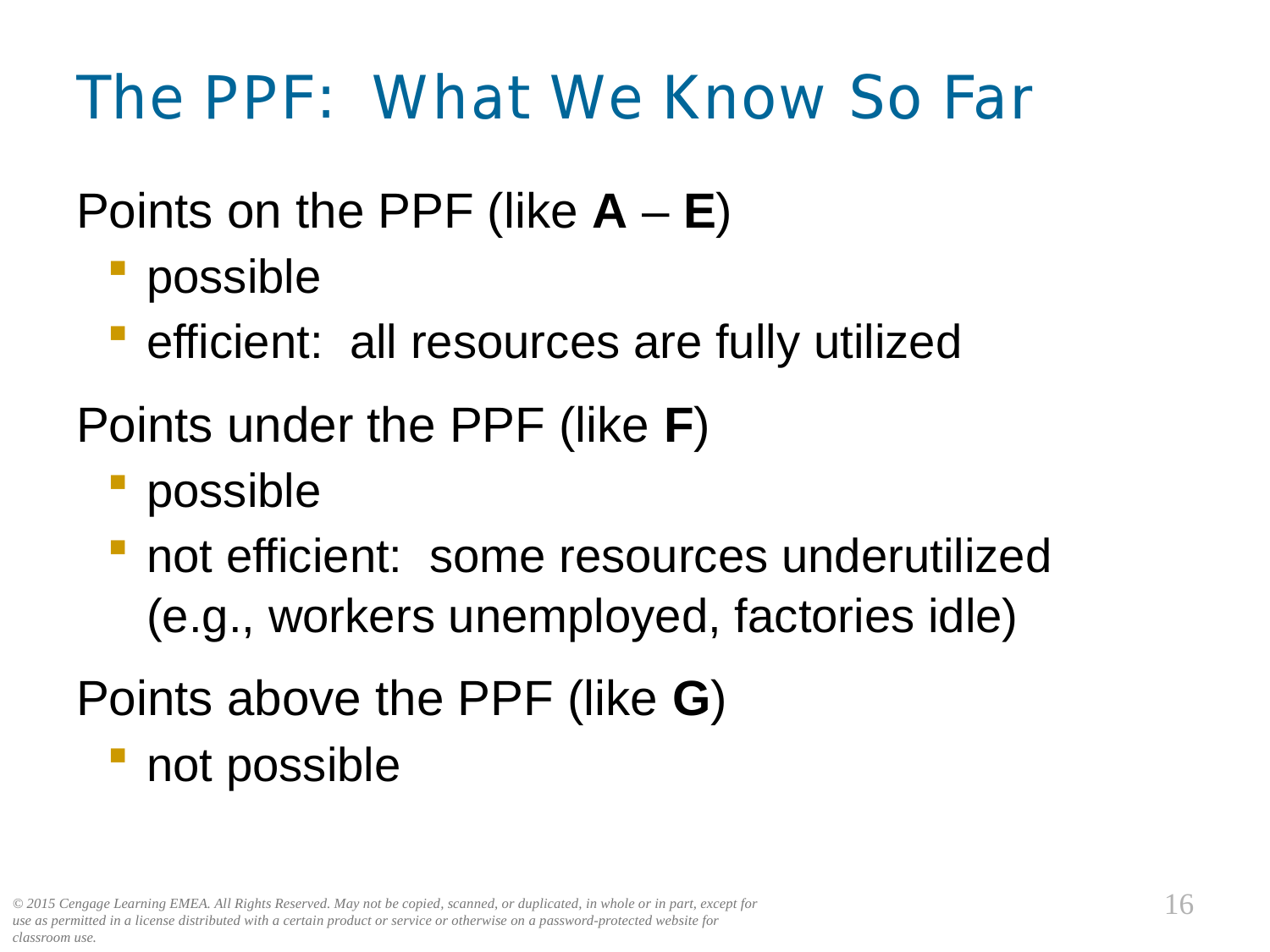

# The PPF:  What We Know So Far
Points on the PPF (like A – E)
possible
efficient:  all resources are fully utilized
Points under the PPF (like F)
possible
not efficient:  some resources underutilized
(e.g., workers unemployed, factories idle)
Points above the PPF (like G)
not possible